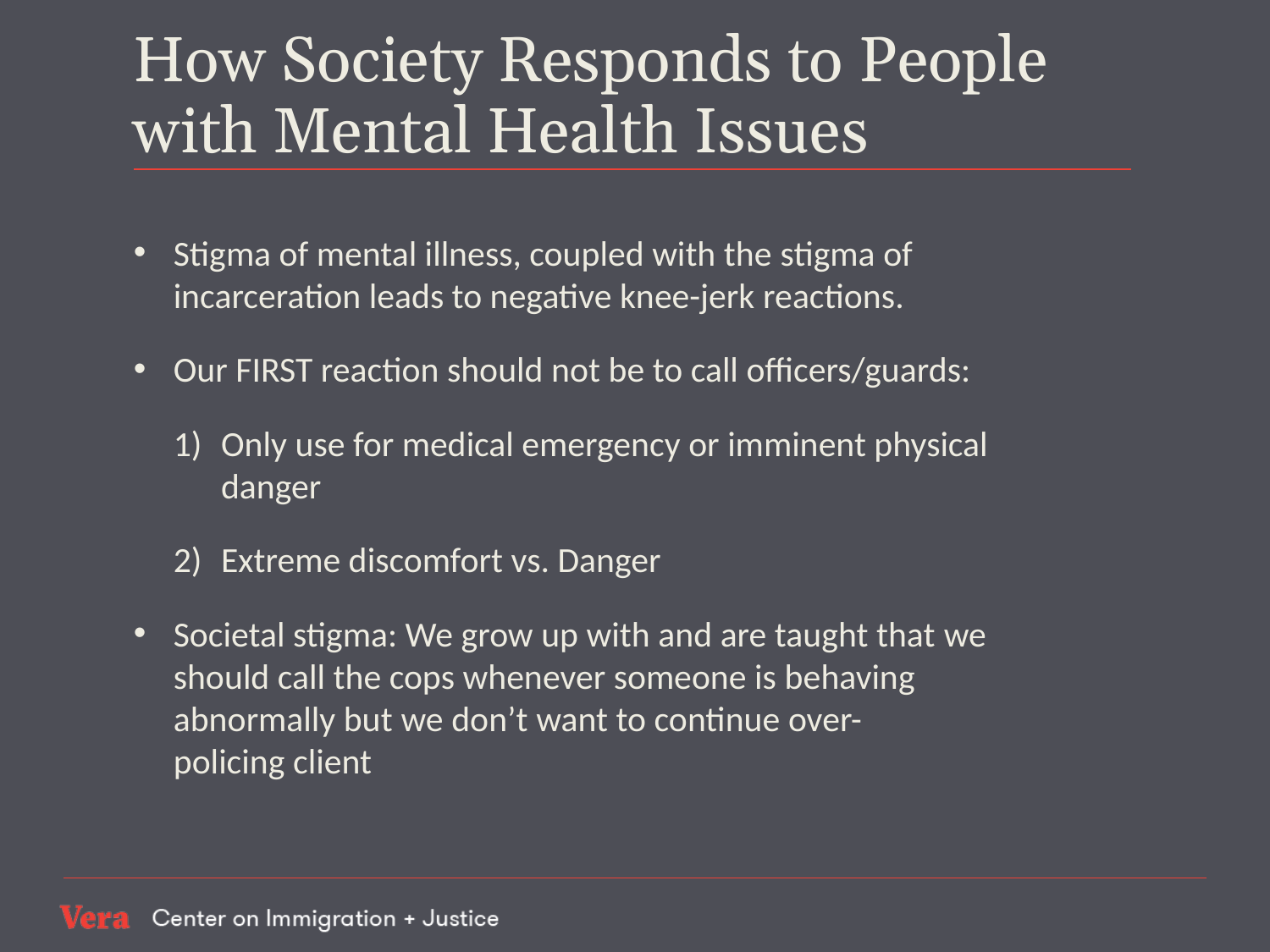

# How Society Responds to People with Mental Health Issues
Stigma of mental illness, coupled with the stigma of incarceration leads to negative knee-jerk reactions​.
Our FIRST reaction should not be to call officers/guards:
Only use for medical emergency or imminent physical danger
Extreme discomfort vs. Danger​
Societal stigma: We grow up with and are taught that we should call the cops whenever someone is behaving abnormally but we don’t want to continue over-policing client​